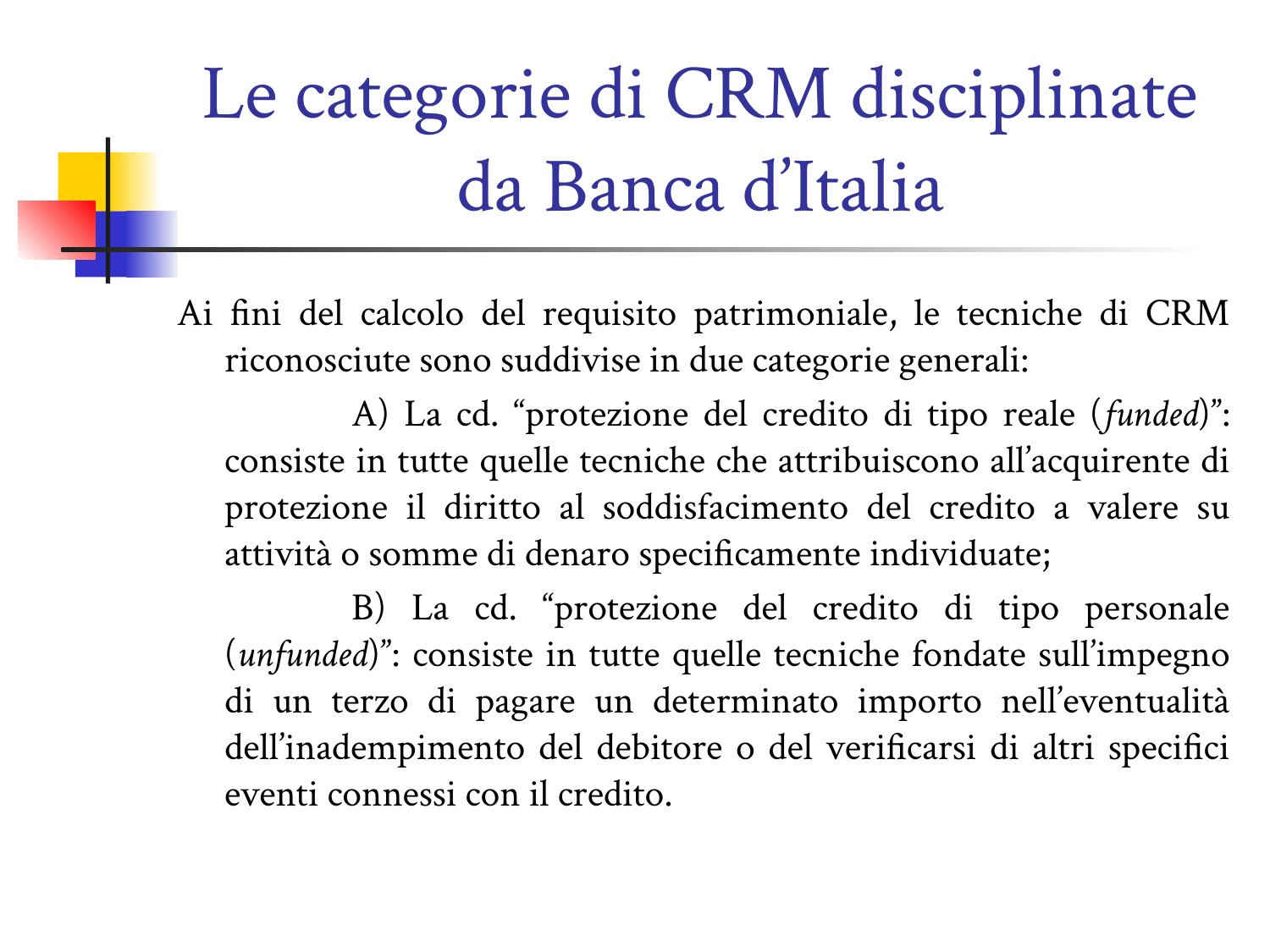

# Le categorie di CRM disciplinate da Banca d’Italia
Ai fini del calcolo del requisito patrimoniale, le tecniche di CRM riconosciute sono suddivise in due categorie generali:
		A) La cd. “protezione del credito di tipo reale (funded)”: consiste in tutte quelle tecniche che attribuiscono all’acquirente di protezione il diritto al soddisfacimento del credito a valere su attività o somme di denaro specificamente individuate;
		B) La cd. “protezione del credito di tipo personale (unfunded)”: consiste in tutte quelle tecniche fondate sull’impegno di un terzo di pagare un determinato importo nell’eventualità dell’inadempimento del debitore o del verificarsi di altri specifici eventi connessi con il credito.